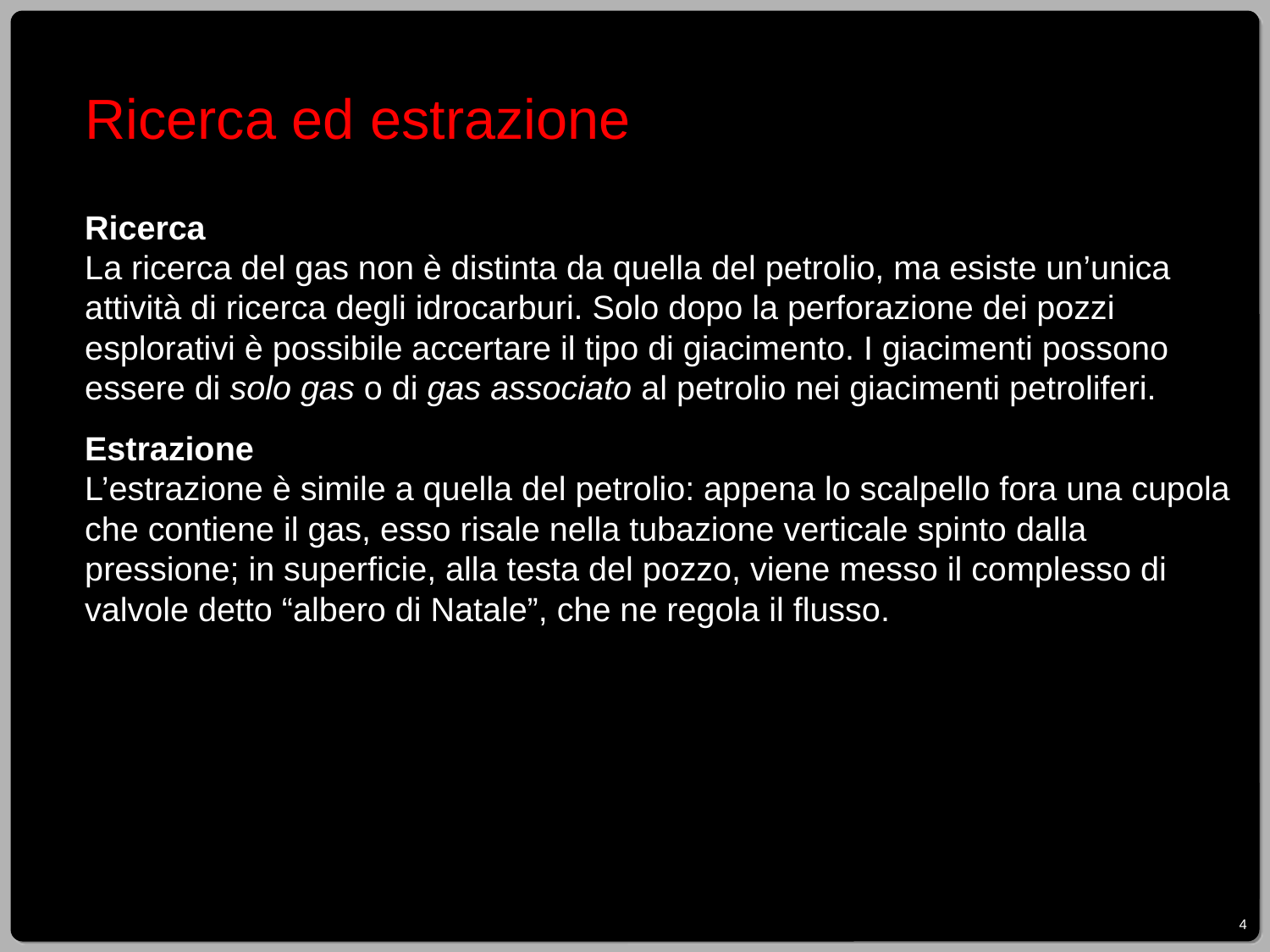

Ricerca ed estrazione
Ricerca
La ricerca del gas non è distinta da quella del petrolio, ma esiste un’unica attività di ricerca degli idrocarburi. Solo dopo la perforazione dei pozzi esplorativi è possibile accertare il tipo di giacimento. I giacimenti possono essere di solo gas o di gas associato al petrolio nei giacimenti petroliferi.
Estrazione
L’estrazione è simile a quella del petrolio: appena lo scalpello fora una cupola che contiene il gas, esso risale nella tubazione verticale spinto dalla pressione; in superficie, alla testa del pozzo, viene messo il complesso di valvole detto “albero di Natale”, che ne regola il flusso.